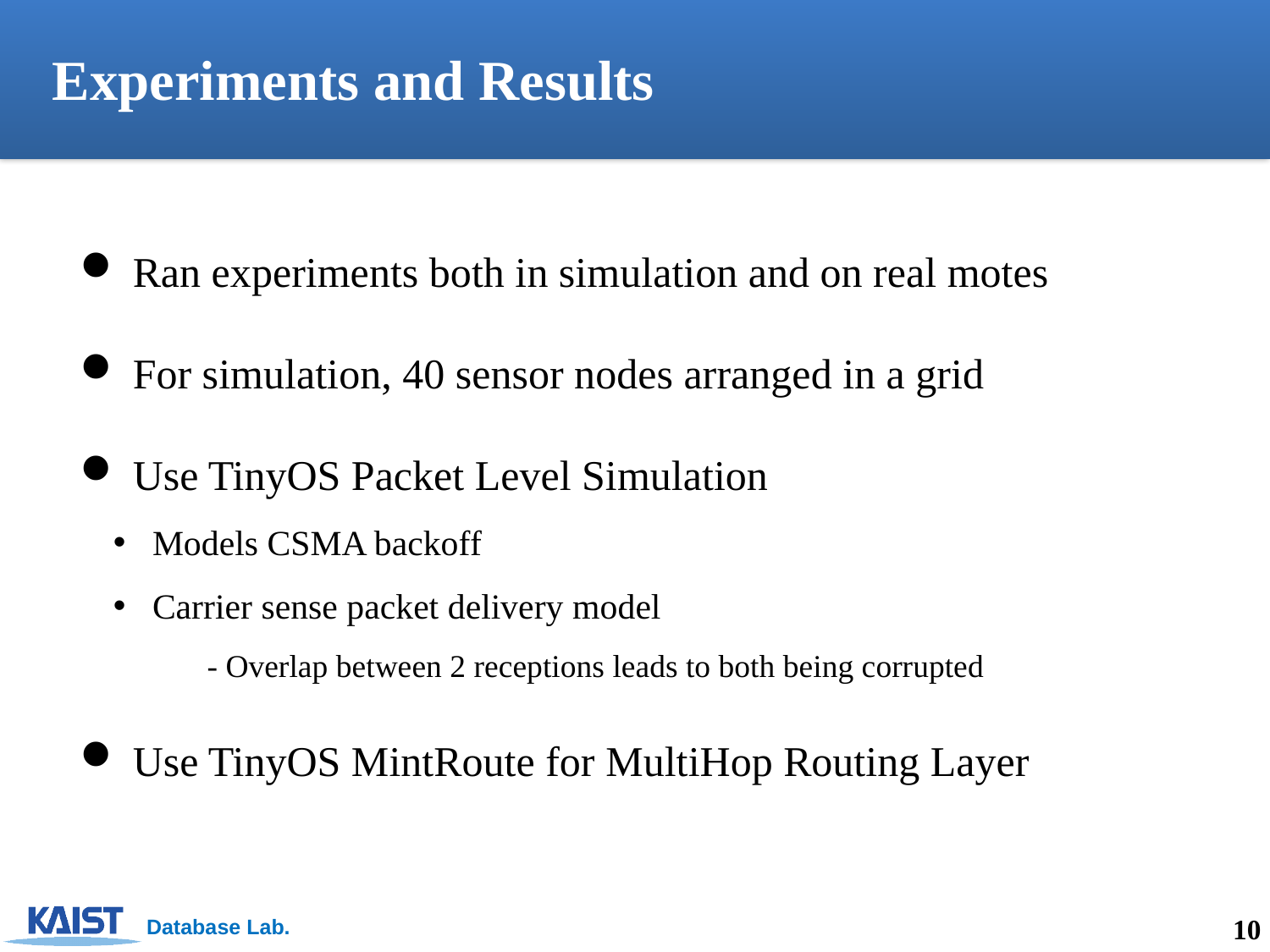

Experiments and Results
 Ran experiments both in simulation and on real motes
 For simulation, 40 sensor nodes arranged in a grid
 Use TinyOS Packet Level Simulation
 Models CSMA backoff
 Carrier sense packet delivery model
- Overlap between 2 receptions leads to both being corrupted
 Use TinyOS MintRoute for MultiHop Routing Layer

10